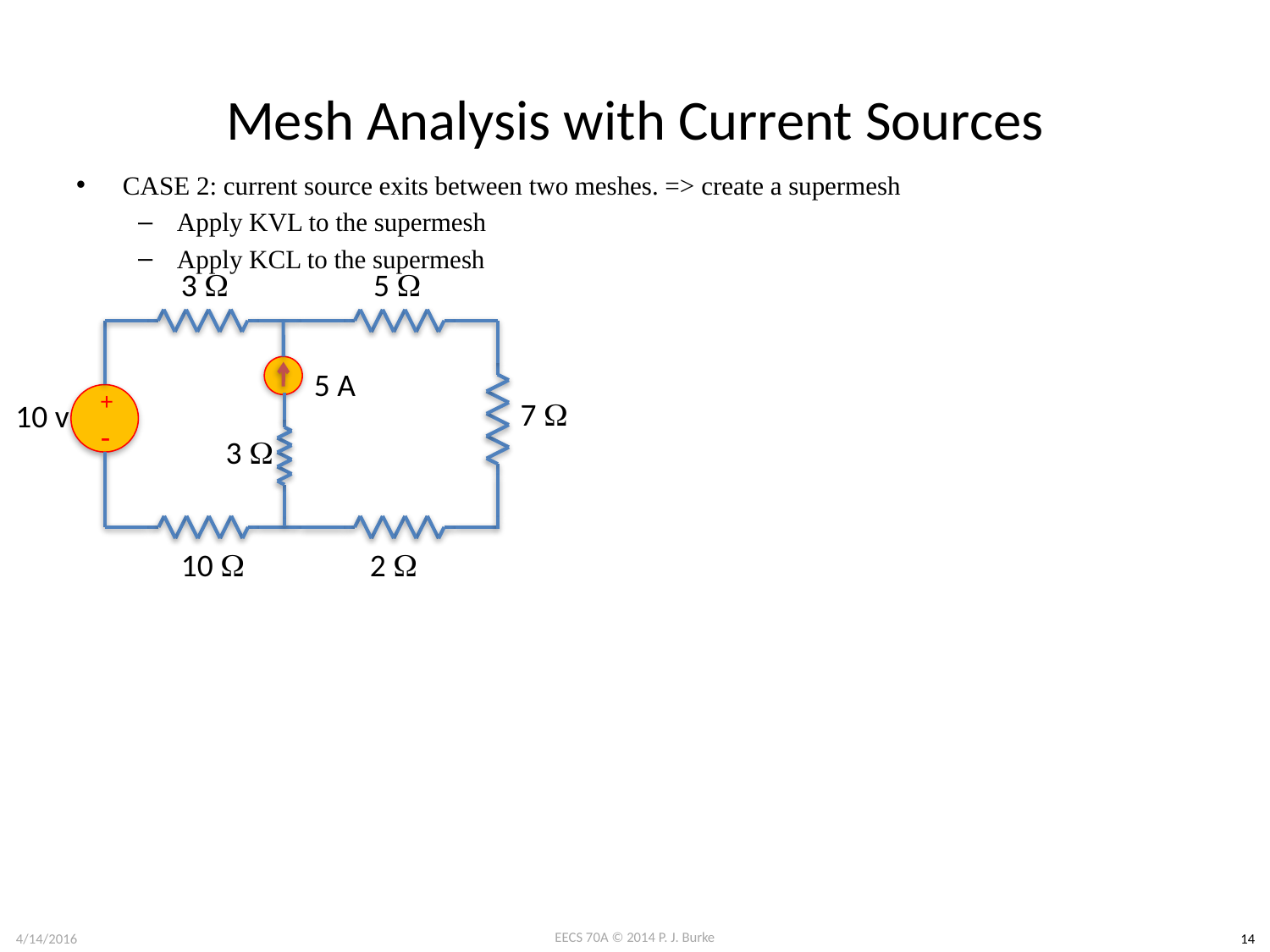

# Mesh Analysis with Current Sources
CASE 2: current source exits between two meshes. => create a supermesh
Apply KVL to the supermesh
Apply KCL to the supermesh

3 Ω
5 Ω
+

-

5 A
7 Ω
3 Ω
10 Ω
2 Ω
10 v